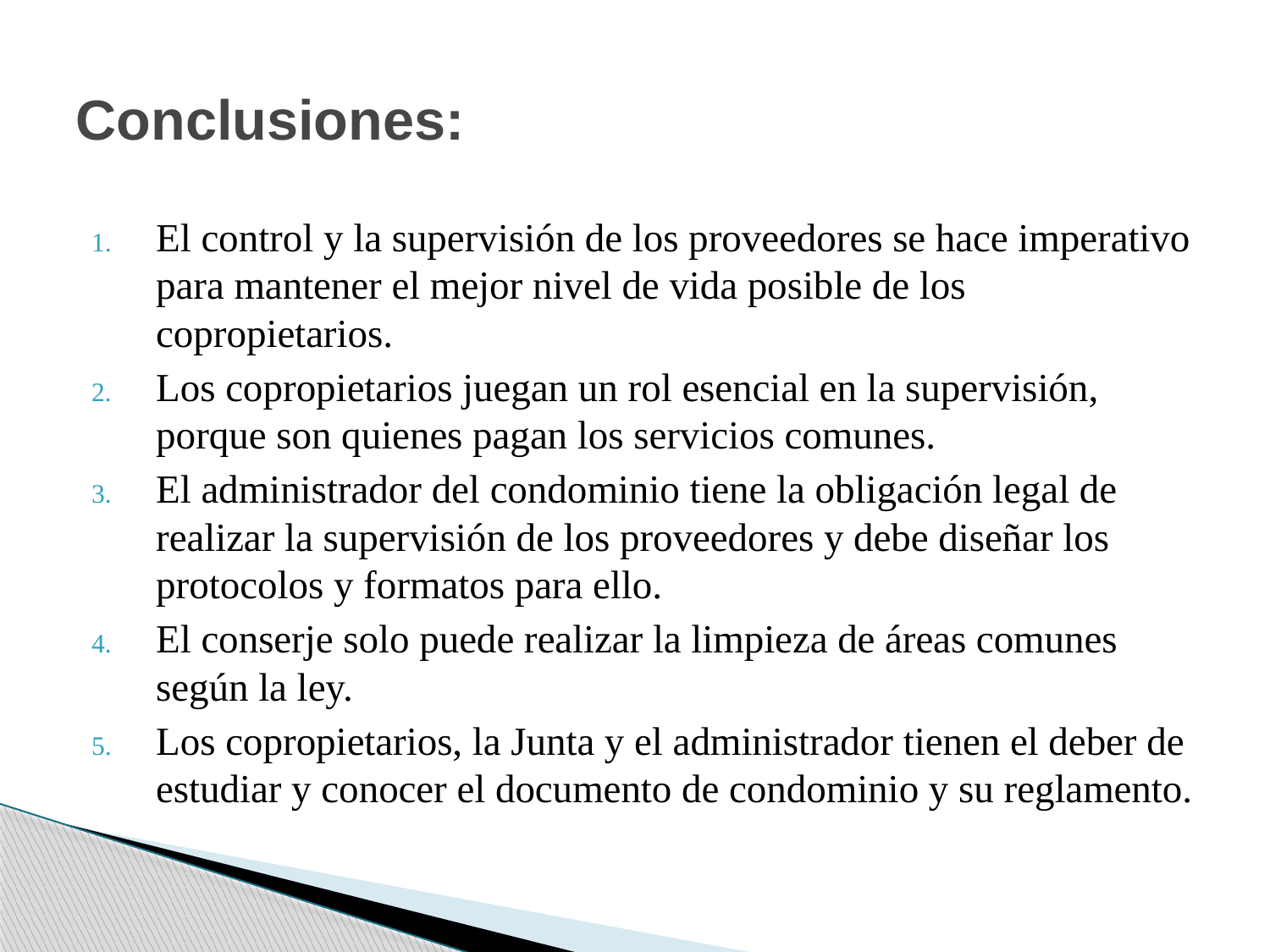

# Conclusiones:
El control y la supervisión de los proveedores se hace imperativo para mantener el mejor nivel de vida posible de los copropietarios.
Los copropietarios juegan un rol esencial en la supervisión, porque son quienes pagan los servicios comunes.
El administrador del condominio tiene la obligación legal de realizar la supervisión de los proveedores y debe diseñar los protocolos y formatos para ello.
El conserje solo puede realizar la limpieza de áreas comunes según la ley.
Los copropietarios, la Junta y el administrador tienen el deber de estudiar y conocer el documento de condominio y su reglamento.